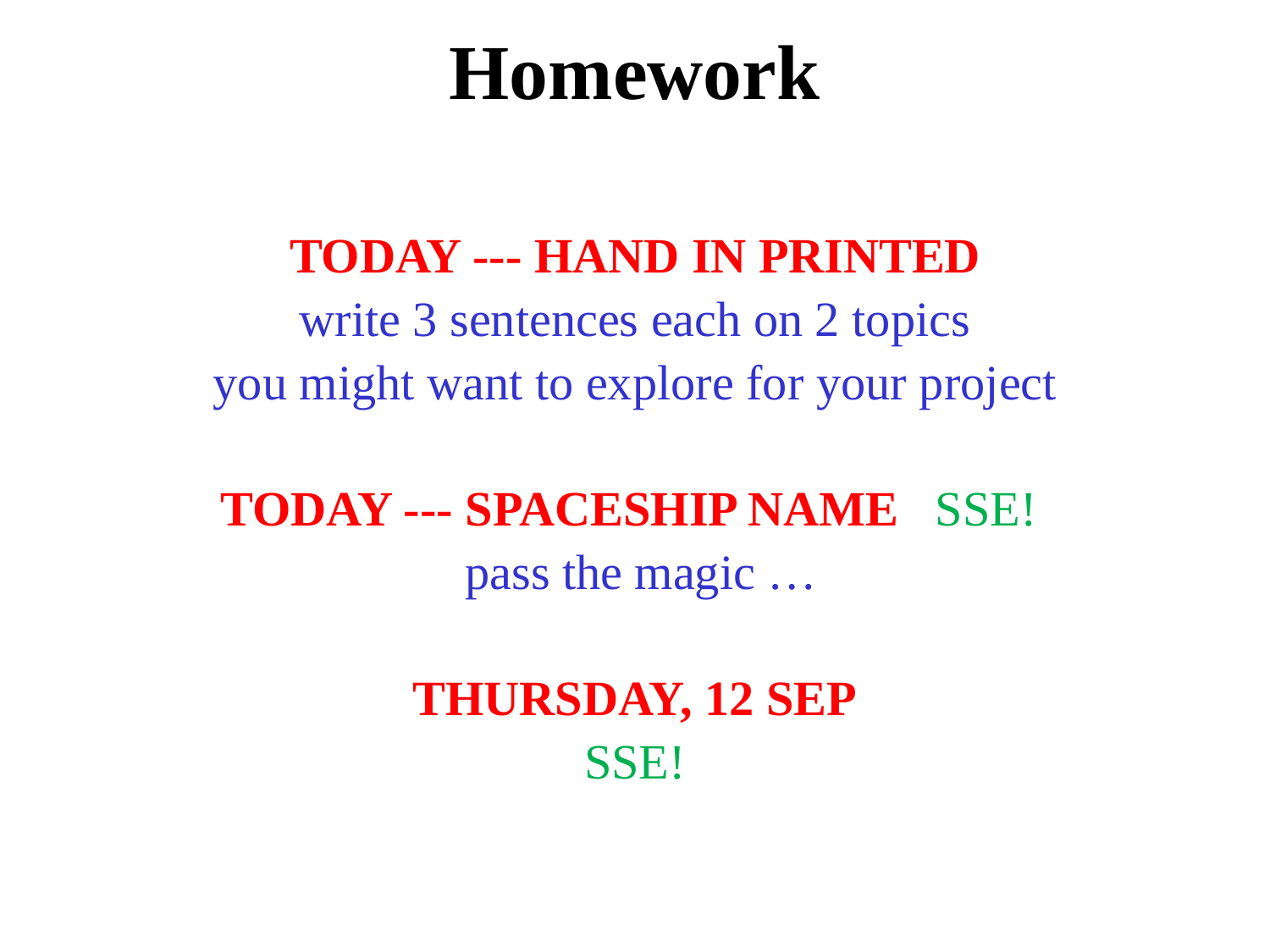

# Homework

TODAY --- HAND IN PRINTED
write 3 sentences each on 2 topics
you might want to explore for your project

TODAY --- SPACESHIP NAME   SSE!
 pass the magic …

THURSDAY, 12 SEP
SSE!